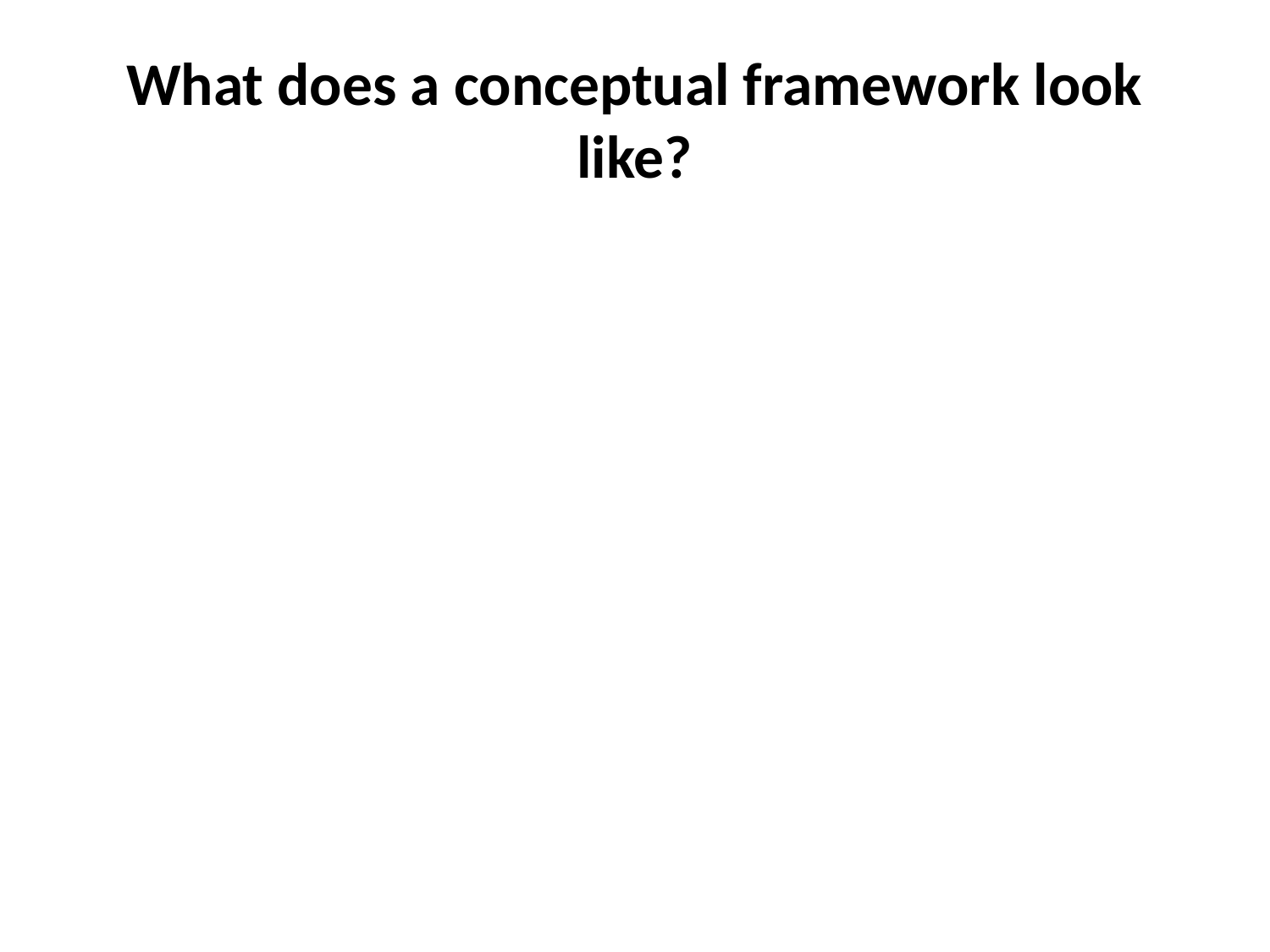

# What does a conceptual framework look like?